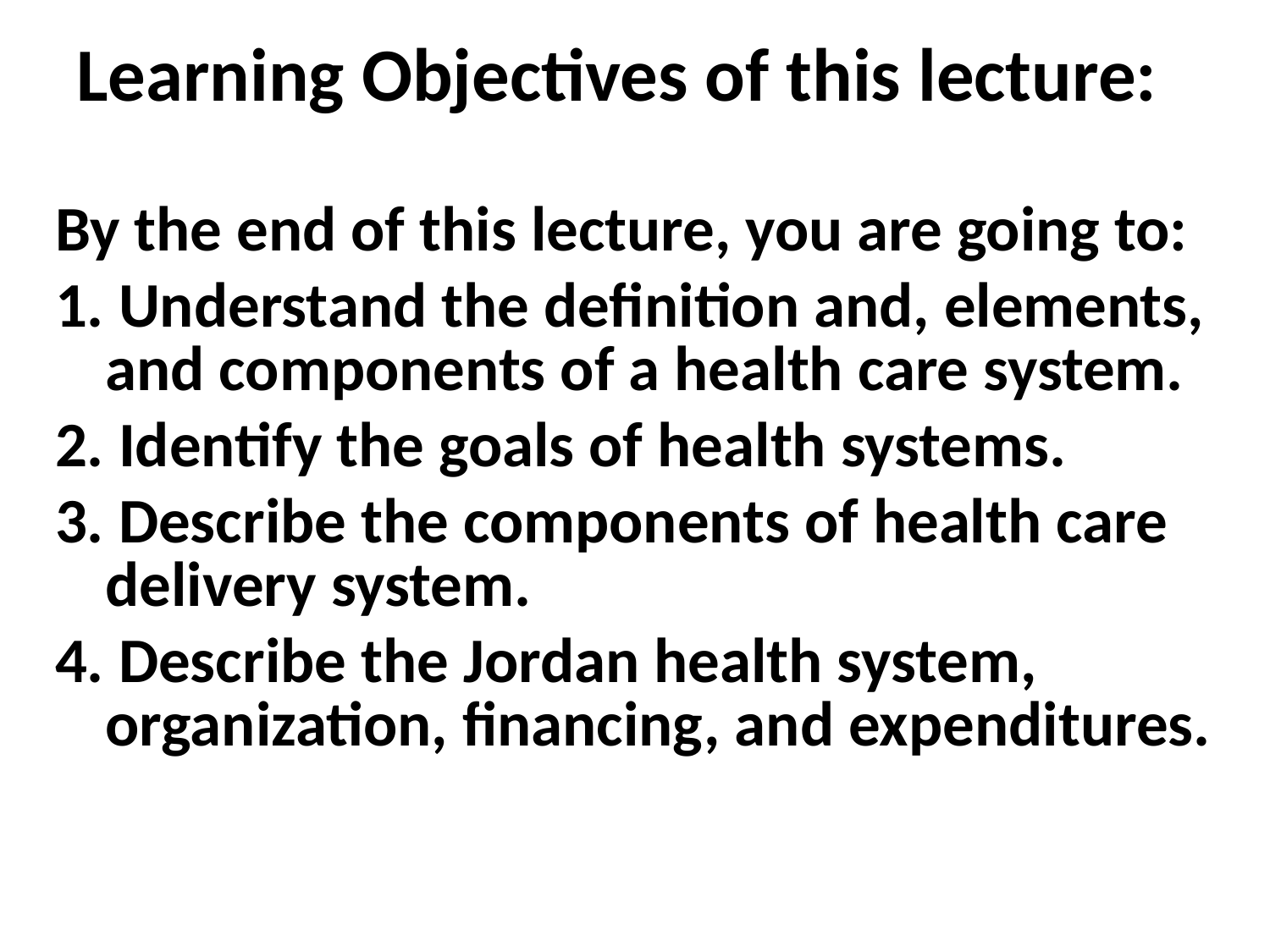

# Learning Objectives of this lecture:
By the end of this lecture, you are going to:
1. Understand the definition and, elements, and components of a health care system.
2. Identify the goals of health systems.
3. Describe the components of health care delivery system.
4. Describe the Jordan health system, organization, financing, and expenditures.